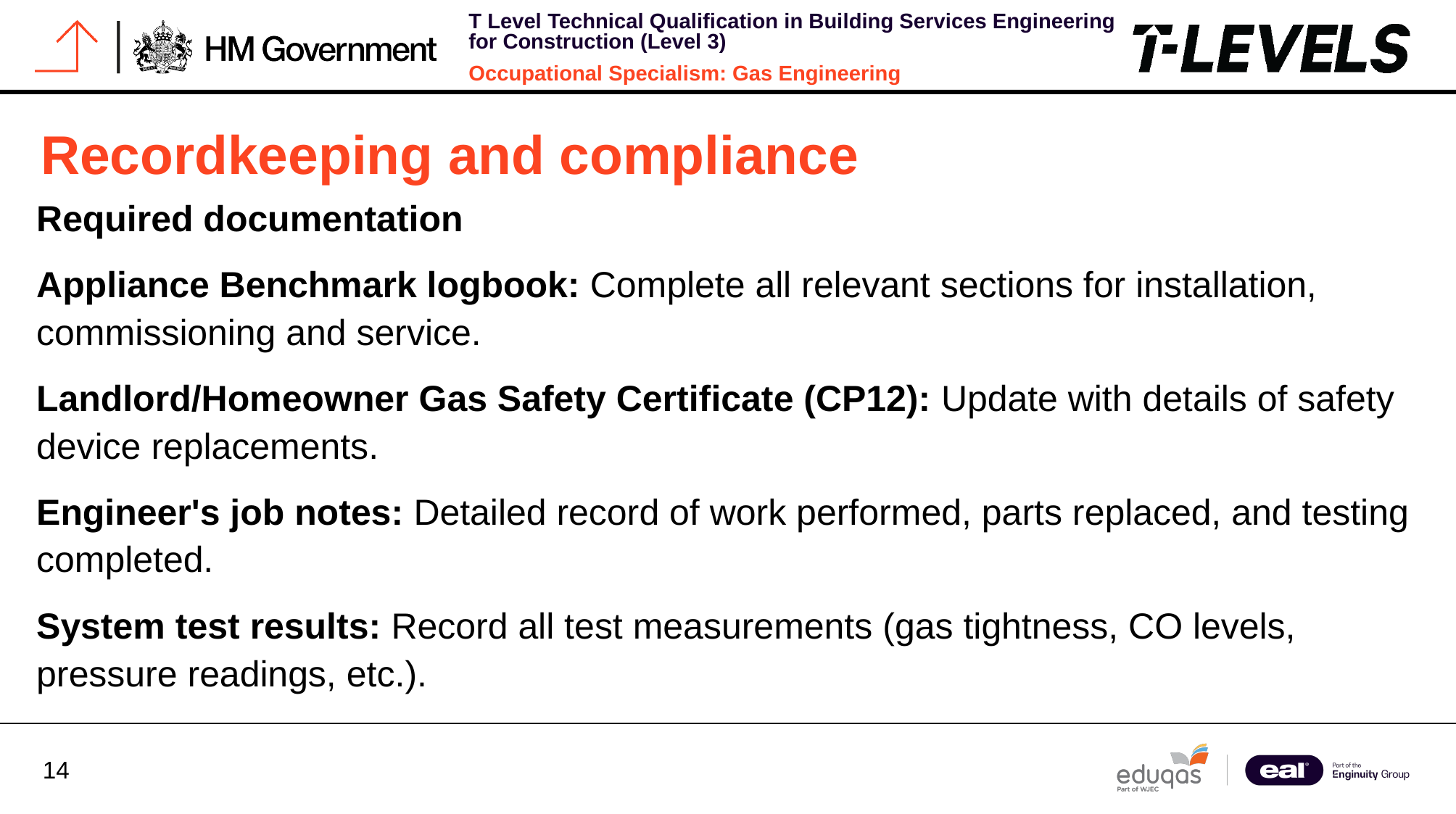

# Recordkeeping and compliance
Required documentation
Appliance Benchmark logbook: Complete all relevant sections for installation, commissioning and service.
Landlord/Homeowner Gas Safety Certificate (CP12): Update with details of safety device replacements.
Engineer's job notes: Detailed record of work performed, parts replaced, and testing completed.
System test results: Record all test measurements (gas tightness, CO levels, pressure readings, etc.).